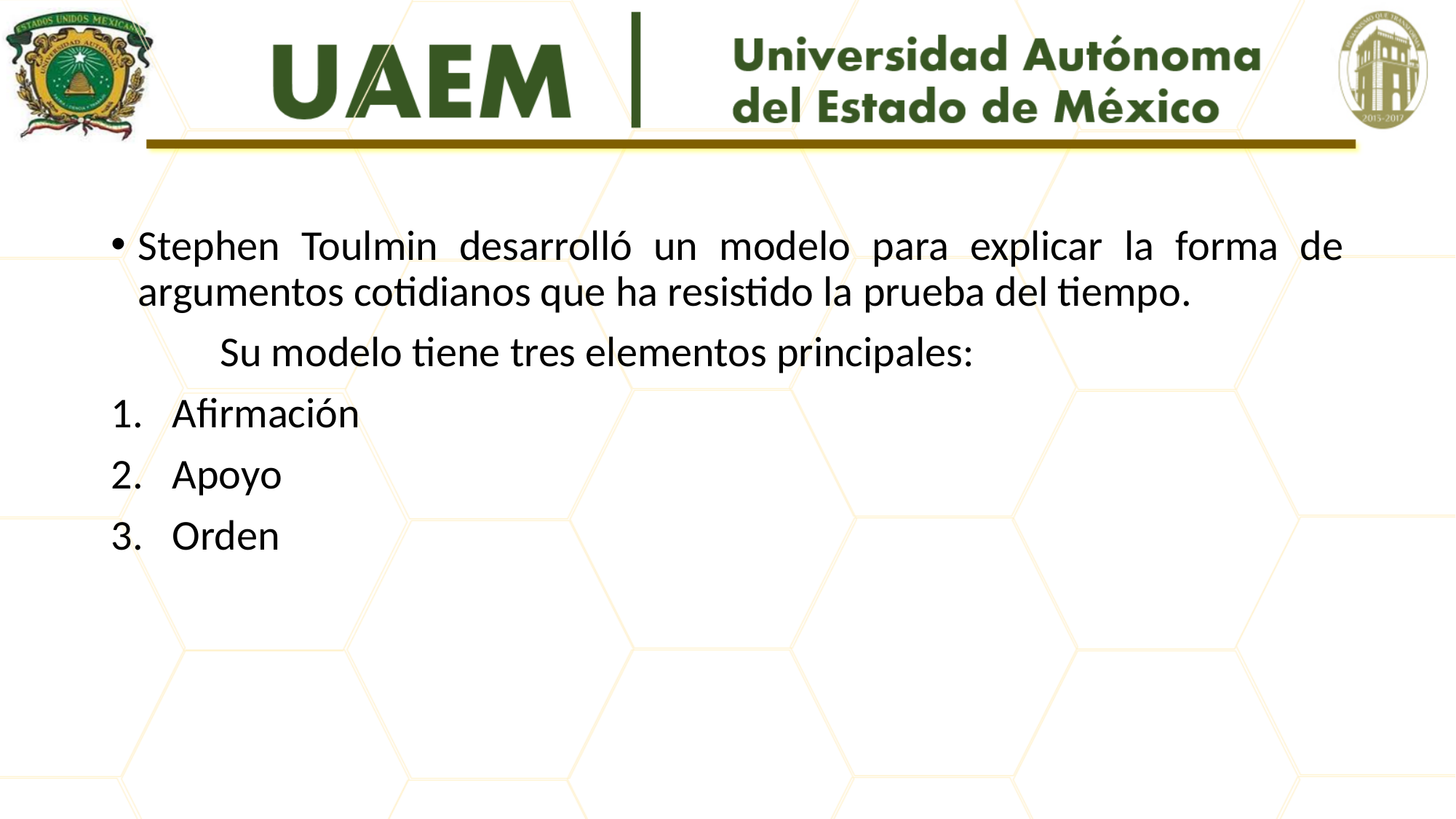

#
Stephen Toulmin desarrolló un modelo para explicar la forma de argumentos cotidianos que ha resistido la prueba del tiempo.
	Su modelo tiene tres elementos principales:
Afirmación
Apoyo
Orden